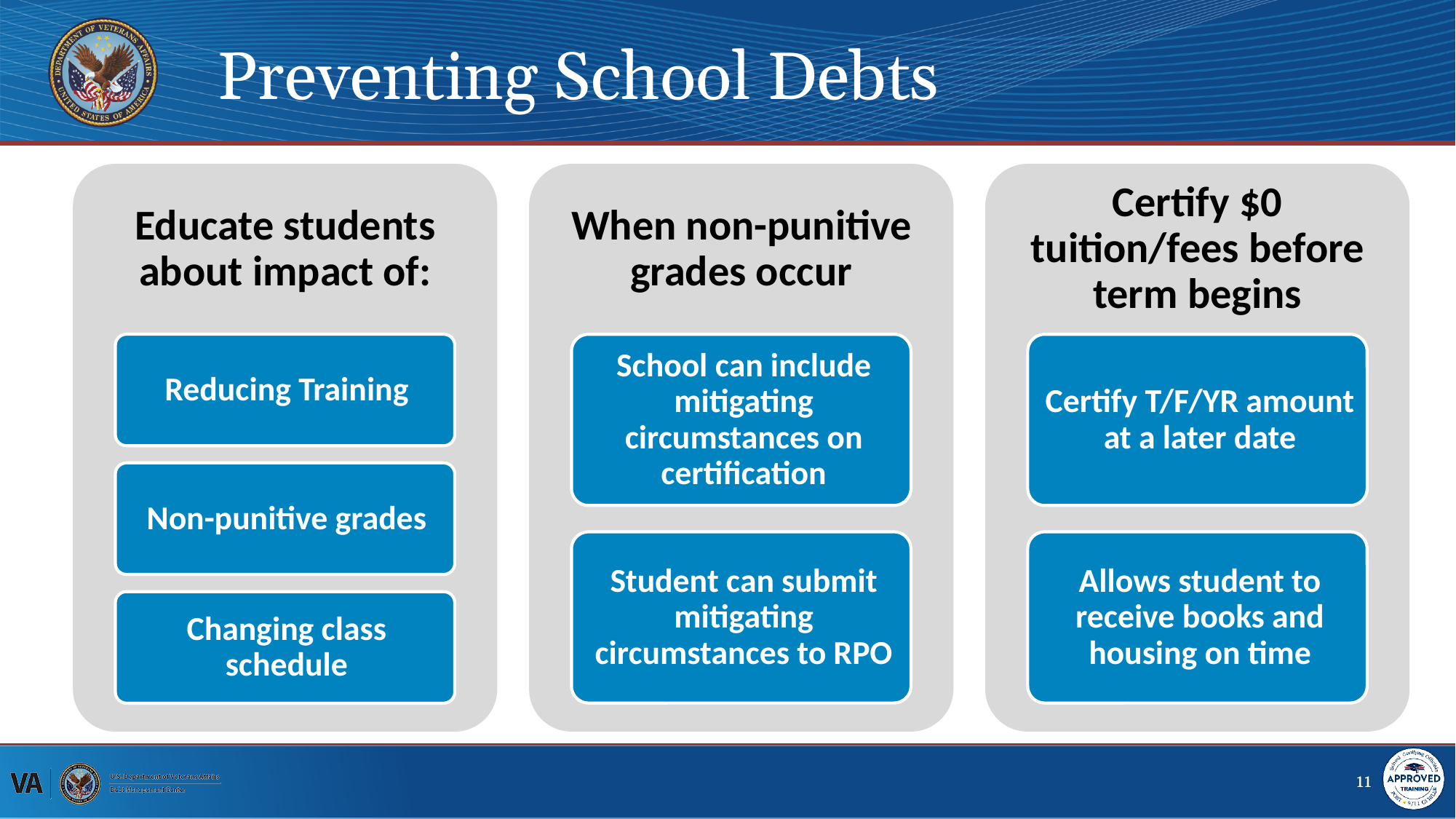

# Preventing School Debts
Educate students about impact of:
Reducing Training
Non-punitive grades
Changing class schedule
When non-punitive grades occur
School can include mitigating circumstances on certification
Student can submit mitigating circumstances to RPO
Certify $0 tuition/fees before term begins
Certify T/F/YR amount at a later date
Allows student to receive books and housing on time
11